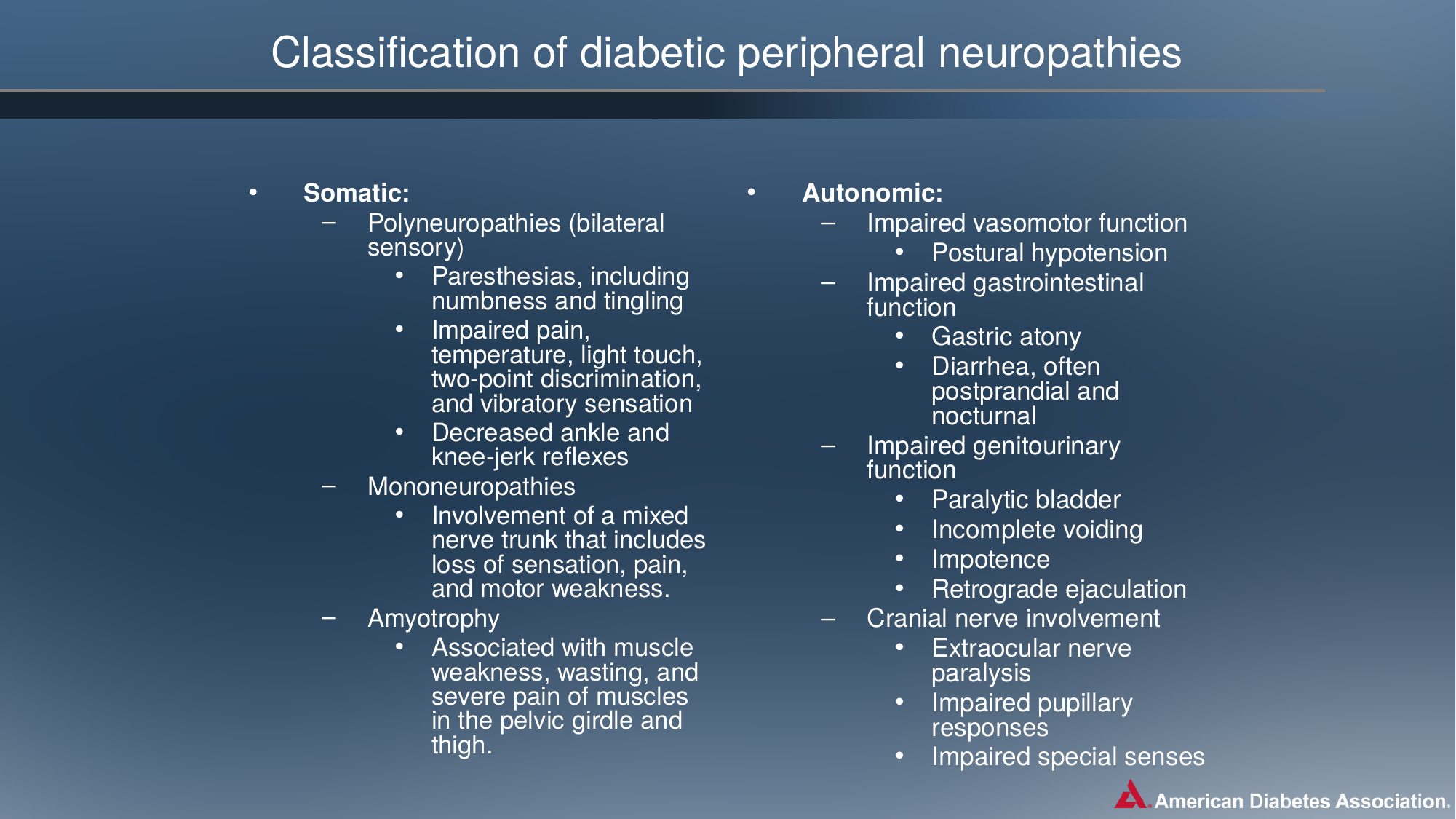

# Classification of diabetic peripheral neuropathies
Somatic:
Polyneuropathies (bilateral sensory)
Paresthesias, including numbness and tingling
Impaired pain, temperature, light touch, two-point discrimination, and vibratory sensation
Decreased ankle and knee-jerk reflexes
Mononeuropathies
Involvement of a mixed nerve trunk that includes loss of sensation, pain, and motor weakness.
Amyotrophy
Associated with muscle weakness, wasting, and severe pain of muscles in the pelvic girdle and thigh.
Autonomic:
Impaired vasomotor function
Postural hypotension
Impaired gastrointestinal function
Gastric atony
Diarrhea, often postprandial and nocturnal
Impaired genitourinary function
Paralytic bladder
Incomplete voiding
Impotence
Retrograde ejaculation
Cranial nerve involvement
Extraocular nerve paralysis
Impaired pupillary responses
Impaired special senses